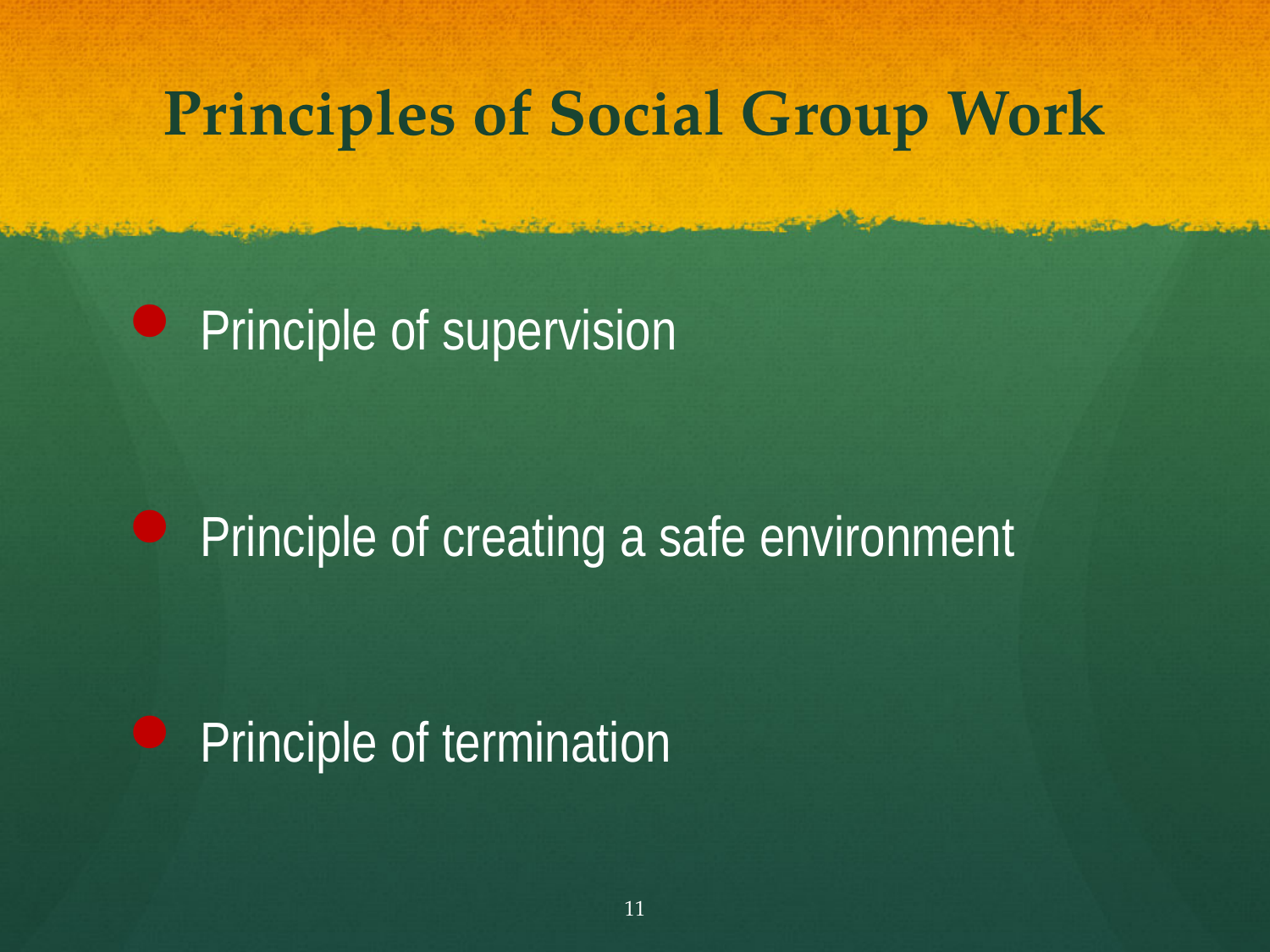

# Principles of Social Group Work
Principle of supervision

Principle of creating a safe environment

Principle of termination

11